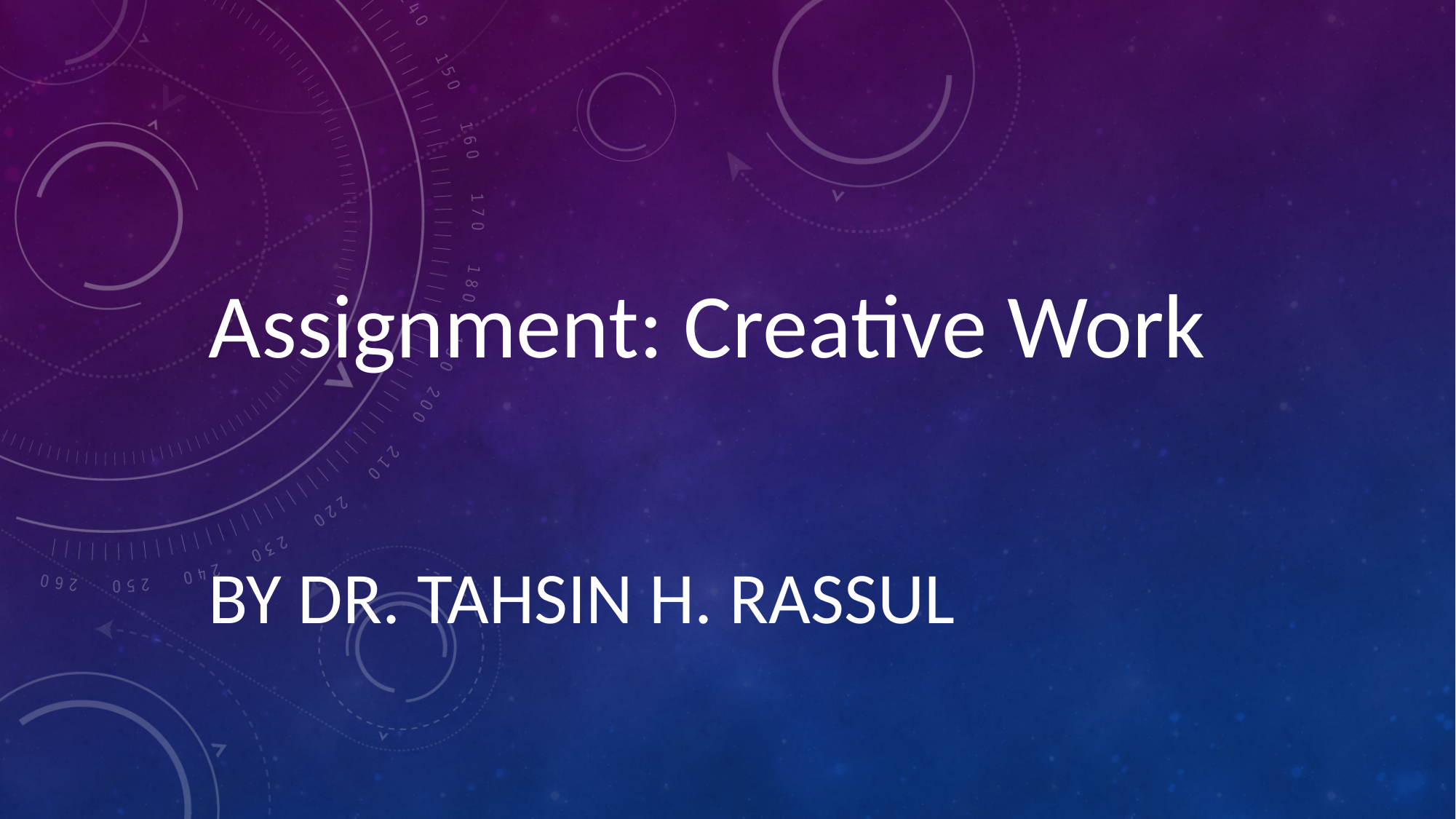

# Assignment: Creative Work by Dr. Tahsin h. rassul